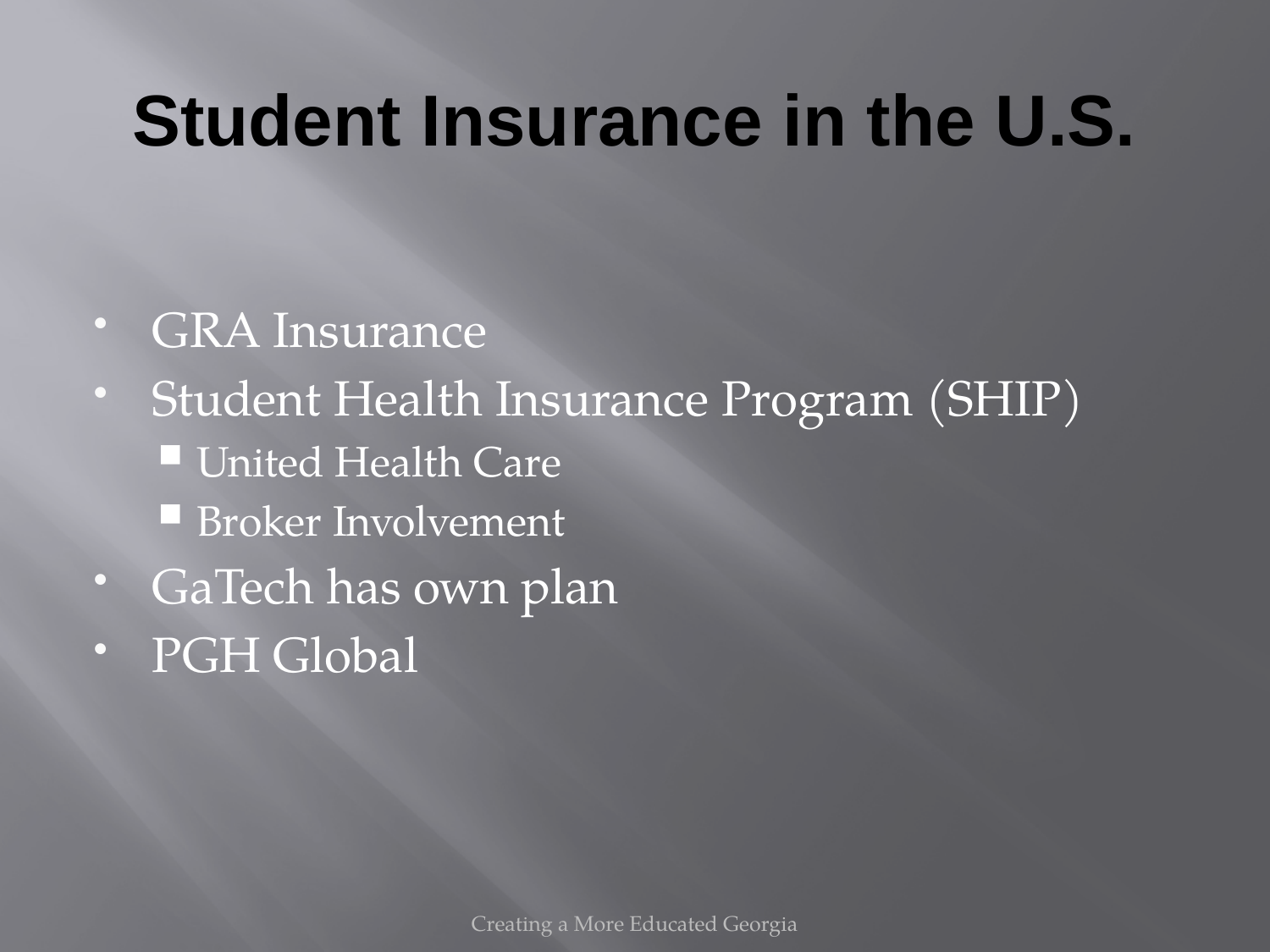

# Student Insurance in the U.S.

GRA Insurance
Student Health Insurance Program (SHIP)
United Health Care
Broker Involvement
GaTech has own plan
PGH Global
Creating a More Educated Georgia